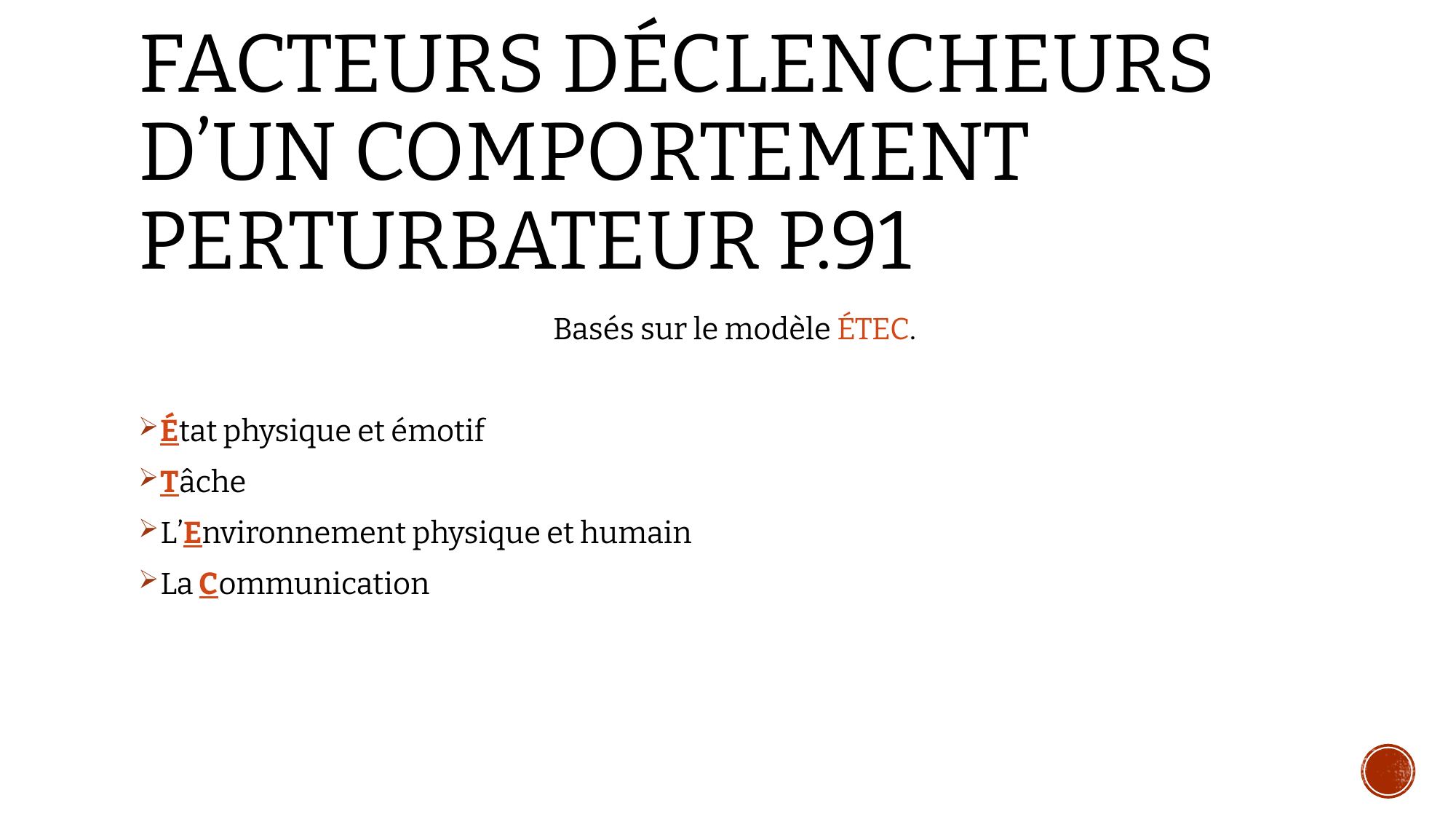

# Facteurs déclencheurs d’un comportement perturbateur p.91

Basés sur le modèle ÉTEC.

État physique et émotif
Tâche
L’Environnement physique et humain
La Communication